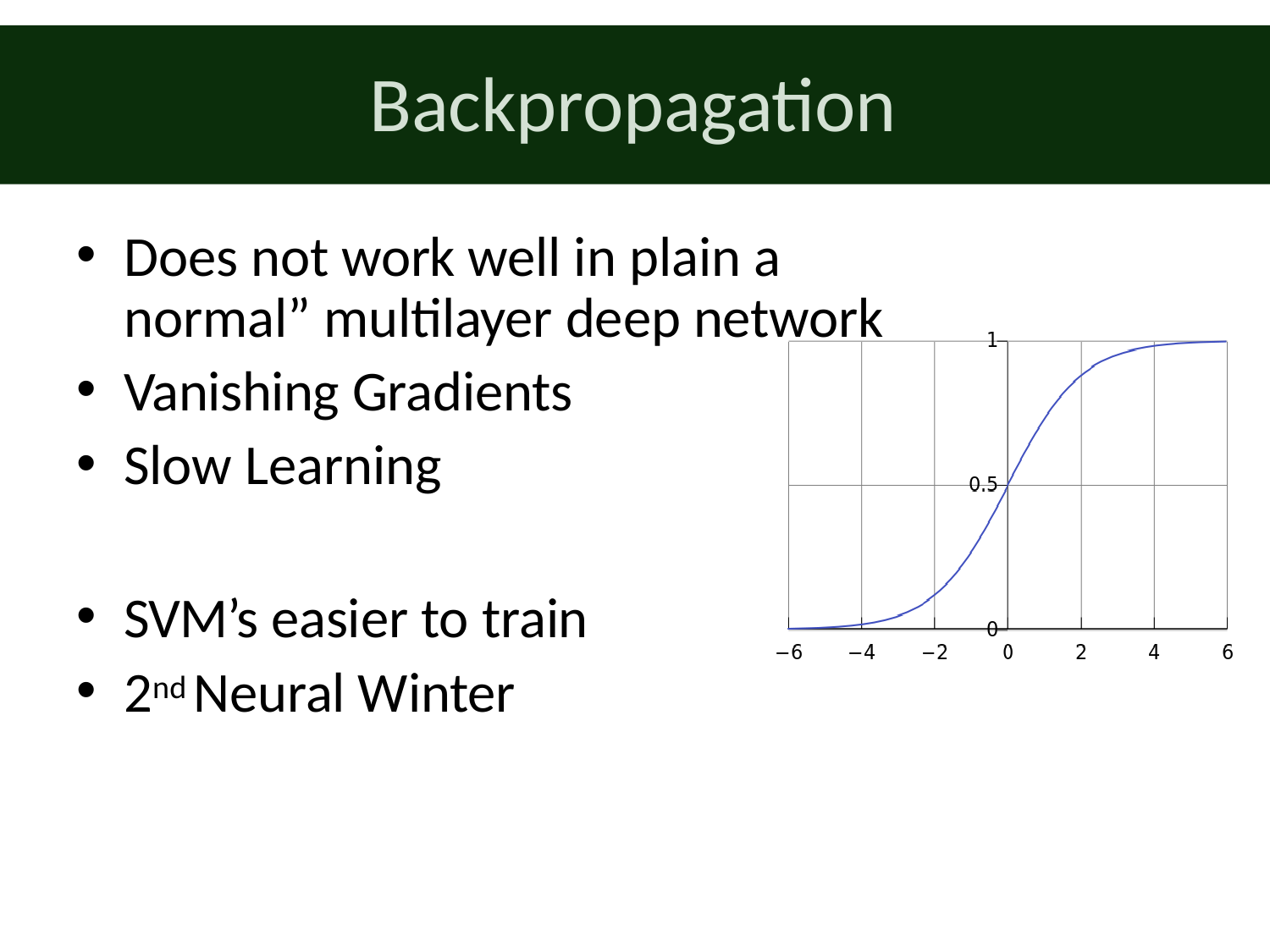

# Backpropagation
Does not work well in plain a  normal” multilayer deep network
Vanishing Gradients
Slow Learning

SVM’s easier to train
2nd Neural Winter